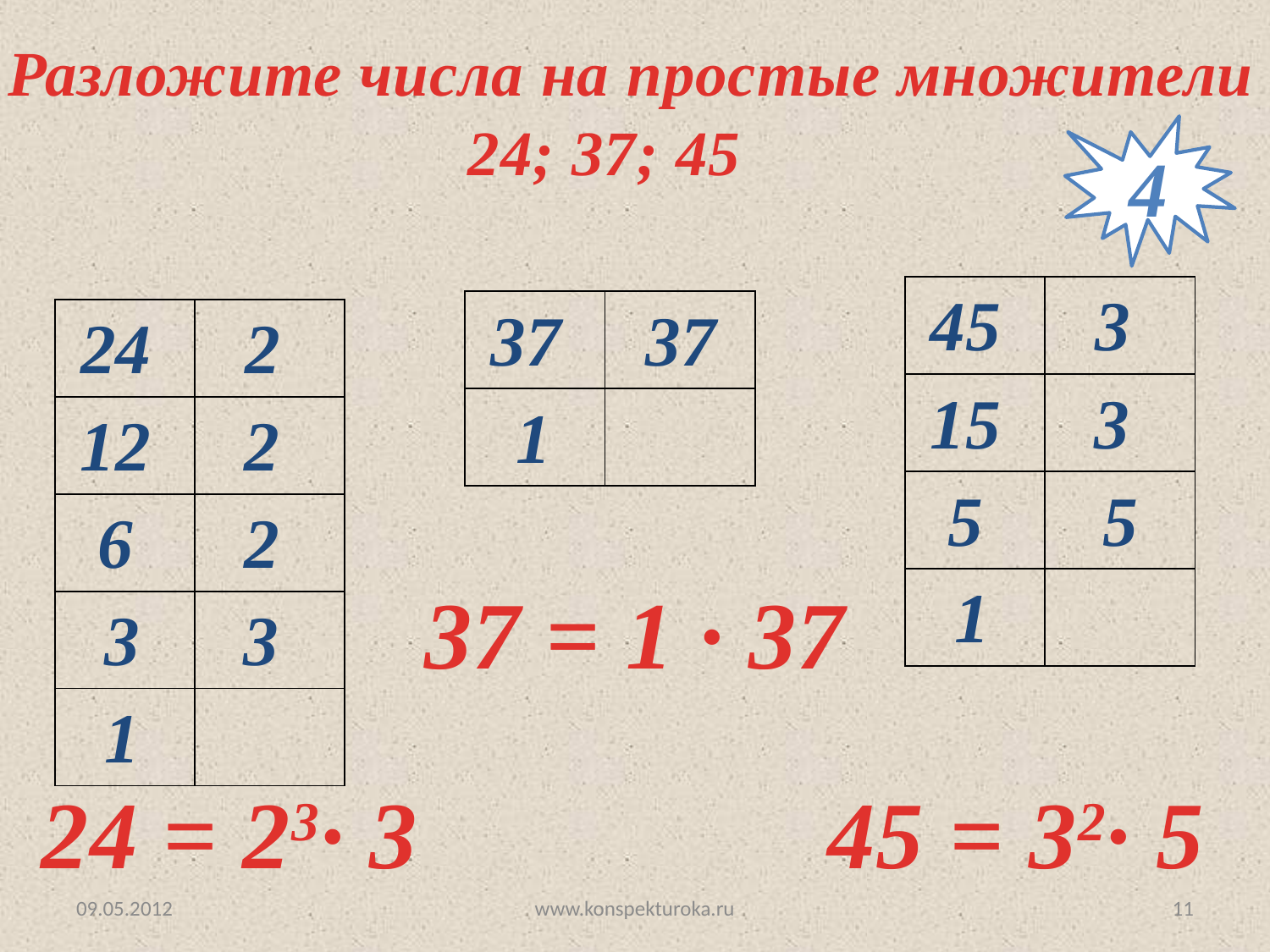

Разложите числа на простые множители
24; 37; 45
4
| 45 | 3 |
| --- | --- |
| 15 | 3 |
| 5 | 5 |
| 1 |  |
| 37 | 37 |
| --- | --- |
| 1 |  |
| 24 | 2 |
| --- | --- |
| 12 | 2 |
| 6 | 2 |
| 3 | 3 |
| 1 |  |
 37 = 1 ∙ 37
24 = 23∙ 3
45 = 32∙ 5
09.05.2012
www.konspekturoka.ru
11